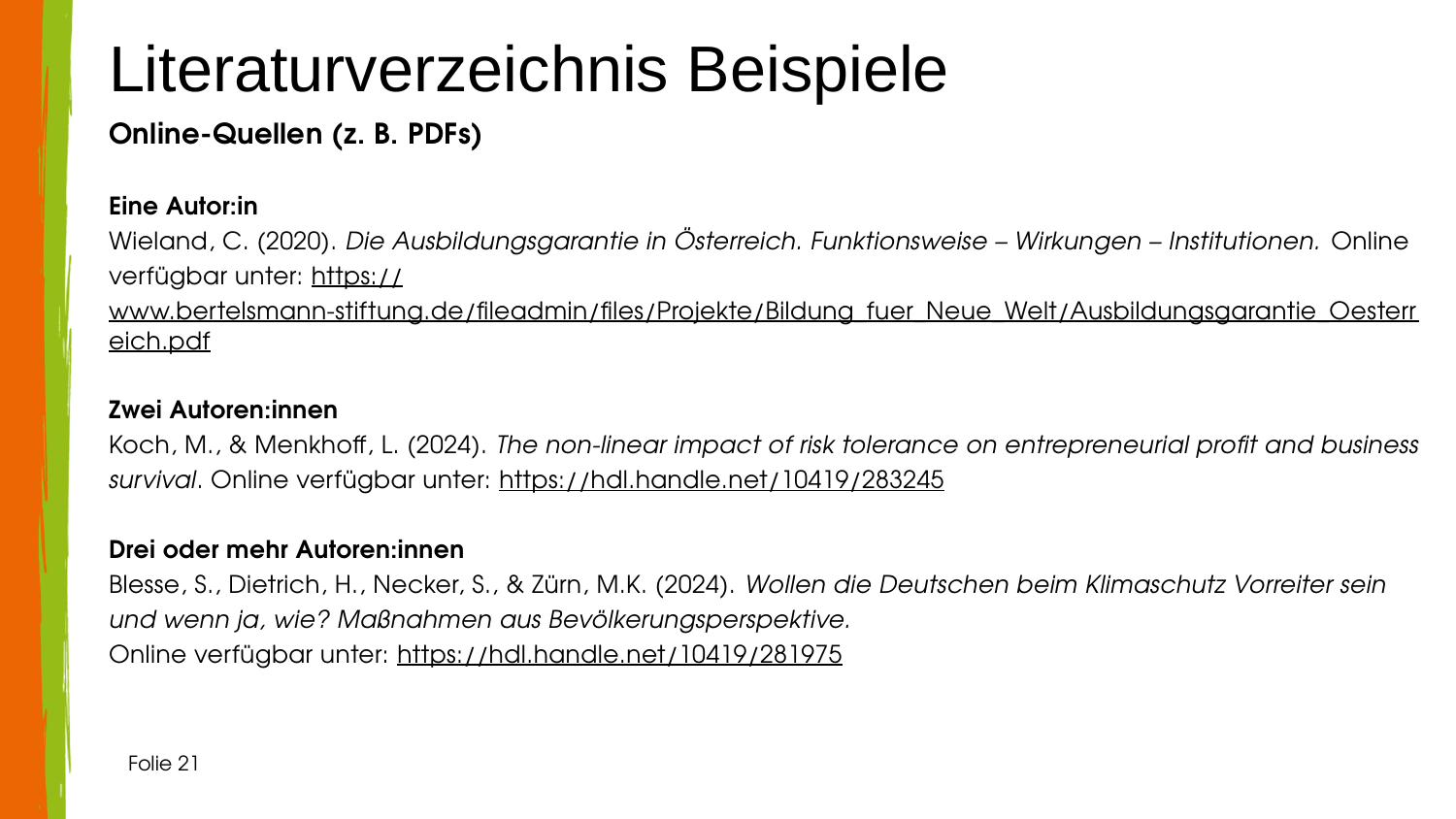

# Literaturverzeichnis Beispiele
Online-Quellen (z. B. PDFs)

Eine Autor:in
Wieland, C. (2020). Die Ausbildungsgarantie in Österreich. Funktionsweise – Wirkungen – Institutionen. Online verfügbar unter: https://www.bertelsmann-stiftung.de/fileadmin/files/Projekte/Bildung_fuer_Neue_Welt/Ausbildungsgarantie_Oesterreich.pdf

Zwei Autoren:innen
Koch, M., & Menkhoff, L. (2024). The non-linear impact of risk tolerance on entrepreneurial profit and business survival. Online verfügbar unter: https://hdl.handle.net/10419/283245

Drei oder mehr Autoren:innen
Blesse, S., Dietrich, H., Necker, S., & Zürn, M.K. (2024). Wollen die Deutschen beim Klimaschutz Vorreiter sein und wenn ja, wie? Maßnahmen aus Bevölkerungsperspektive.
Online verfügbar unter: https://hdl.handle.net/10419/281975